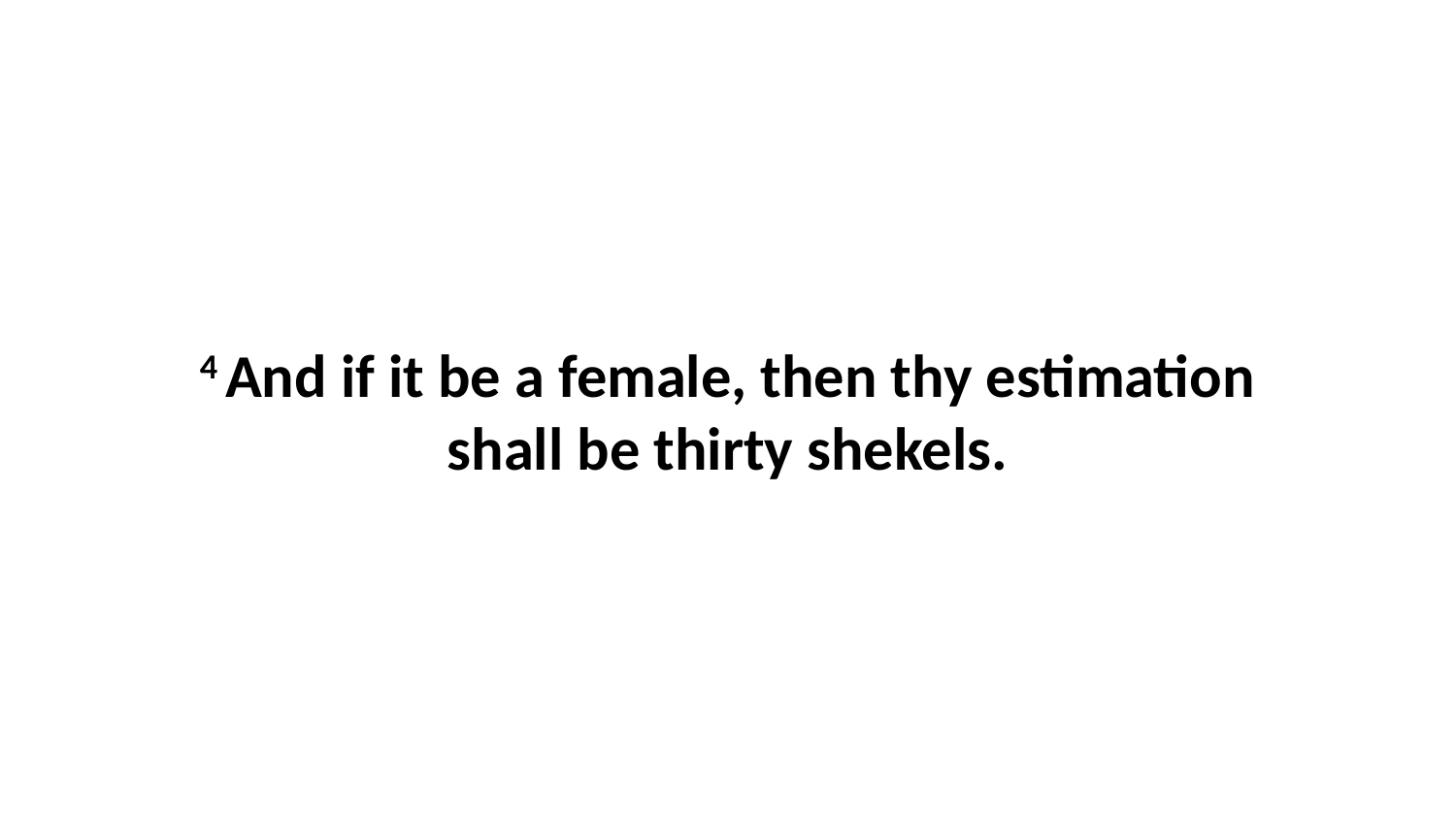

4 And if it be a female, then thy estimation shall be thirty shekels.